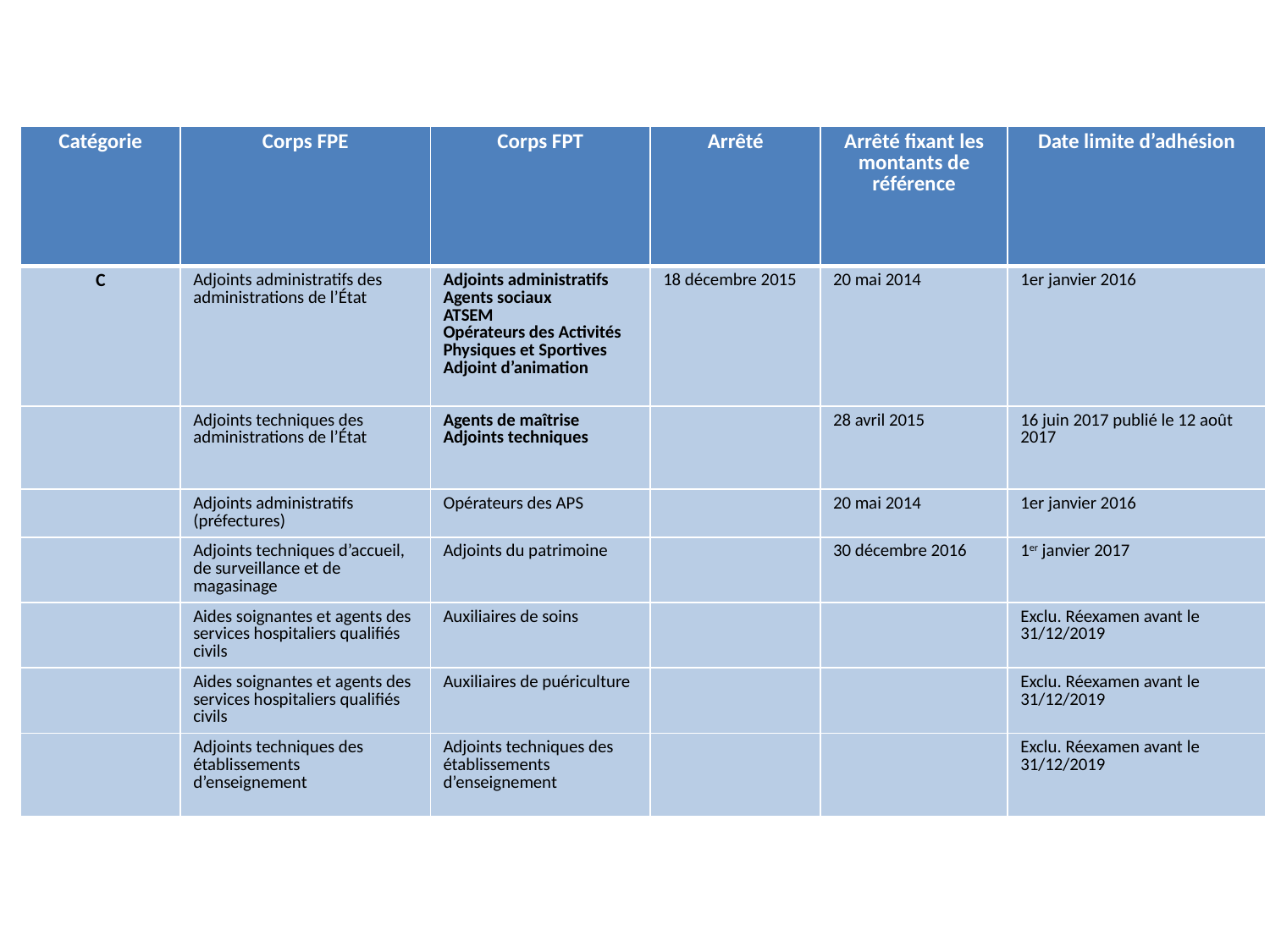

| Catégorie | Corps FPE | Corps FPT | Arrêté | Arrêté fixant les montants de référence | Date limite d’adhésion |
| --- | --- | --- | --- | --- | --- |
| C | Adjoints administratifs des administrations de l’État | Adjoints administratifs Agents sociaux ATSEM Opérateurs des Activités Physiques et Sportives Adjoint d’animation | 18 décembre 2015 | 20 mai 2014 | 1er janvier 2016 |
|  | Adjoints techniques des administrations de l’État | Agents de maîtrise Adjoints techniques |  | 28 avril 2015 | 16 juin 2017 publié le 12 août 2017 |
|  | Adjoints administratifs (préfectures) | Opérateurs des APS |  | 20 mai 2014 | 1er janvier 2016 |
|  | Adjoints techniques d’accueil, de surveillance et de magasinage | Adjoints du patrimoine |  | 30 décembre 2016 | 1er janvier 2017 |
|  | Aides soignantes et agents des services hospitaliers qualifiés civils | Auxiliaires de soins |  |  | Exclu. Réexamen avant le 31/12/2019 |
|  | Aides soignantes et agents des services hospitaliers qualifiés civils | Auxiliaires de puériculture |  |  | Exclu. Réexamen avant le 31/12/2019 |
|  | Adjoints techniques des établissements d’enseignement | Adjoints techniques des établissements d’enseignement |  |  | Exclu. Réexamen avant le 31/12/2019 |